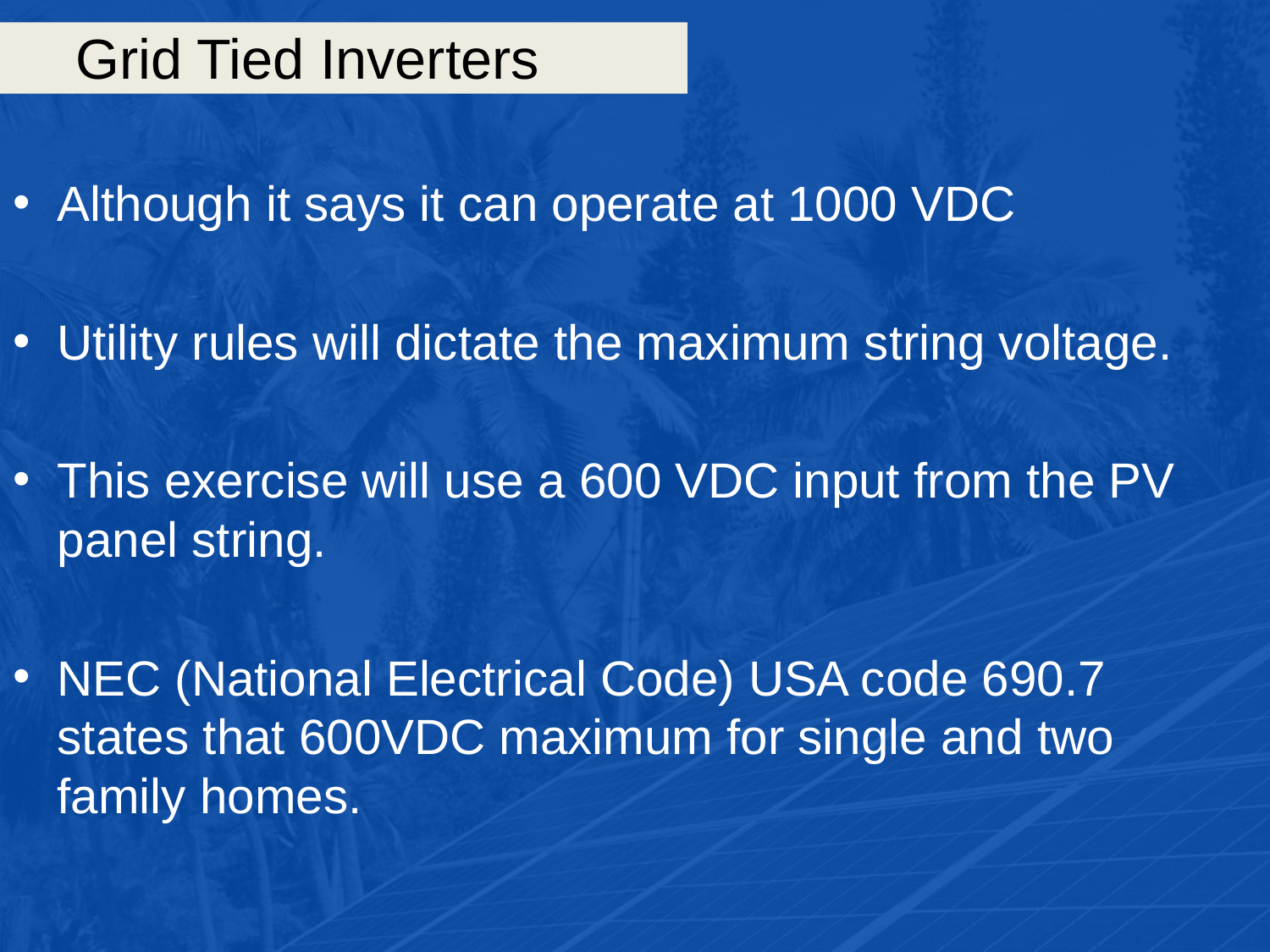

# Grid Tied Inverters
Although it says it can operate at 1000 VDC

Utility rules will dictate the maximum string voltage.

This exercise will use a 600 VDC input from the PV panel string.

NEC (National Electrical Code) USA code 690.7 states that 600VDC maximum for single and two family homes.